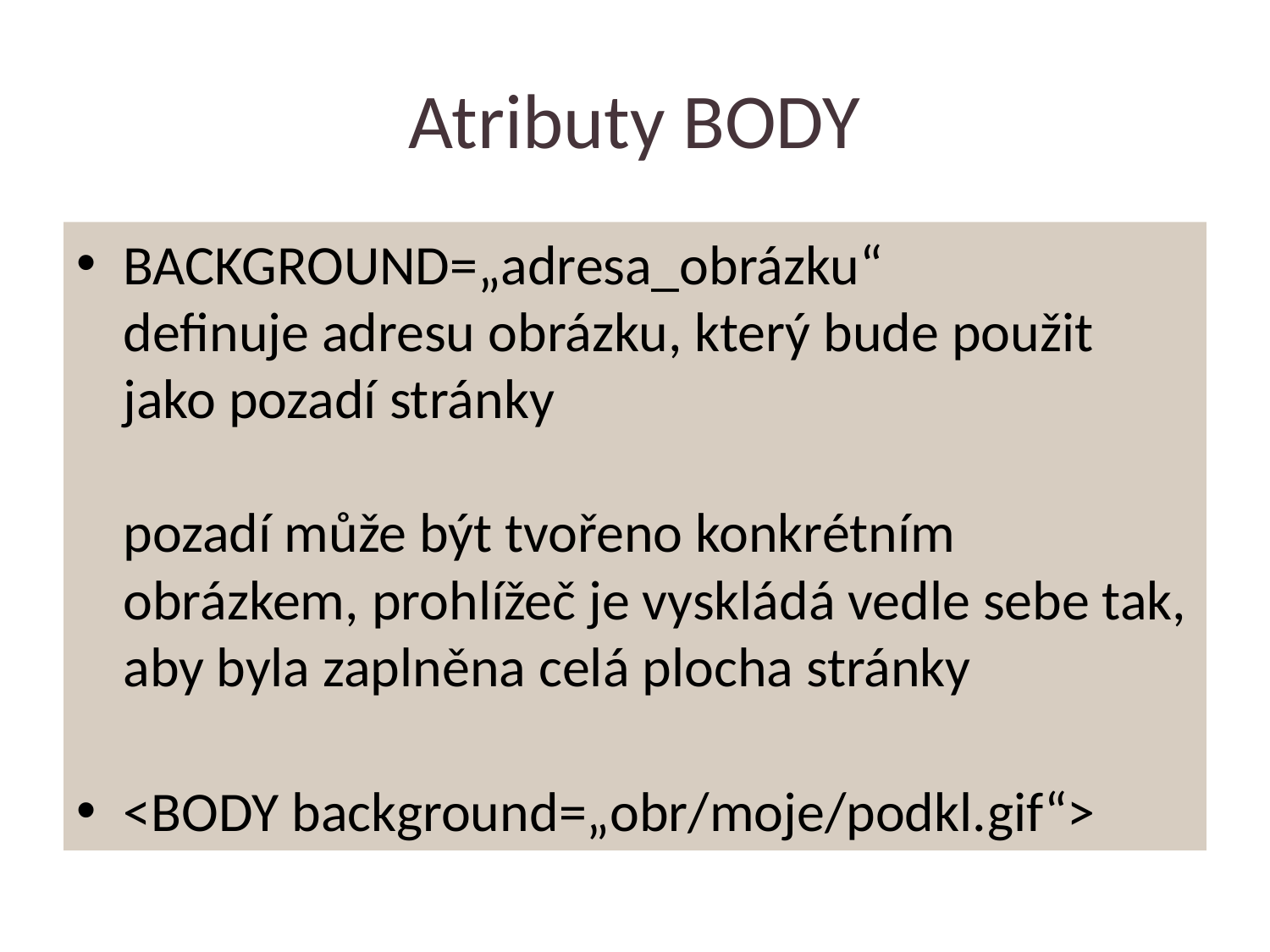

# Atributy BODY
BACKGROUND=„adresa_obrázku“
definuje adresu obrázku, který bude použit jako pozadí stránky
pozadí může být tvořeno konkrétním obrázkem, prohlížeč je vyskládá vedle sebe tak, aby byla zaplněna celá plocha stránky
<BODY background=„obr/moje/podkl.gif“>